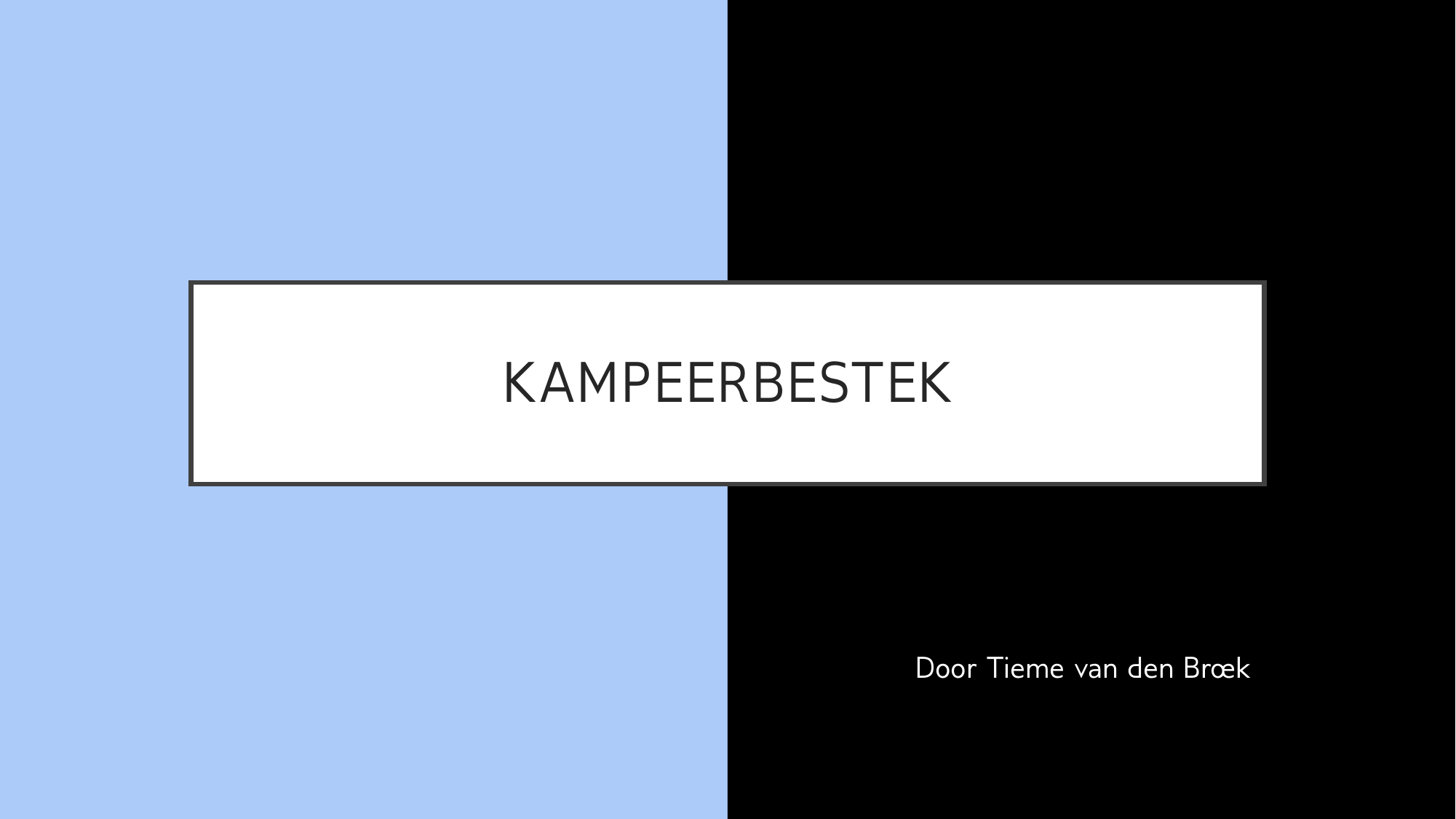

# Kampeerbestek
Door Tieme van den Broek